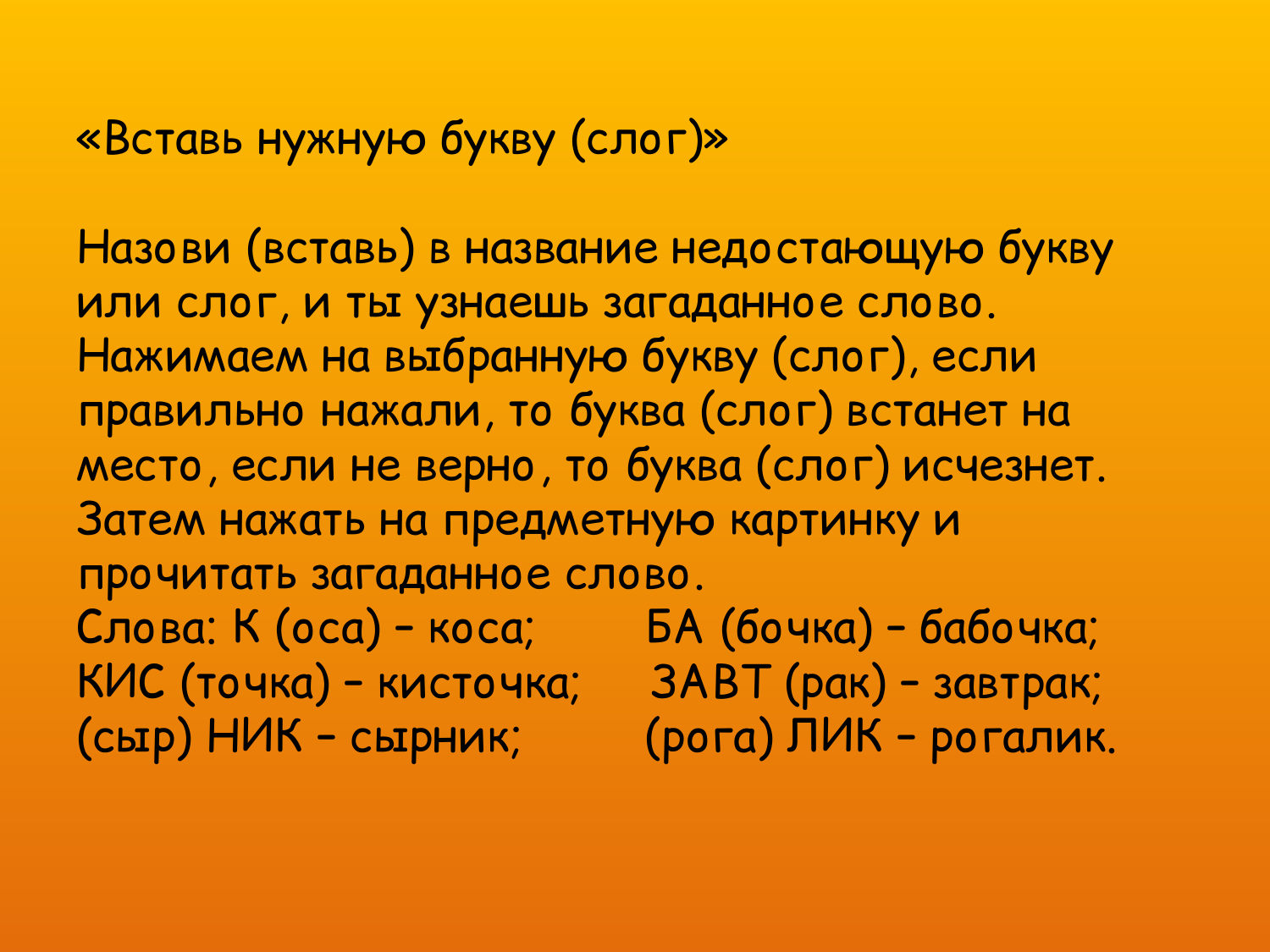

# «Вставь нужную букву (слог)» Назови (вставь) в название недостающую букву или слог, и ты узнаешь загаданное слово. Нажимаем на выбранную букву (слог), если правильно нажали, то буква (слог) встанет на место, если не верно, то буква (слог) исчезнет. Затем нажать на предметную картинку и прочитать загаданное слово. Слова: К (оса) – коса;        БА (бочка) – бабочка; КИС (точка) – кисточка;     ЗАВТ (рак) – завтрак; (сыр) НИК – сырник;         (рога) ЛИК – рогалик.